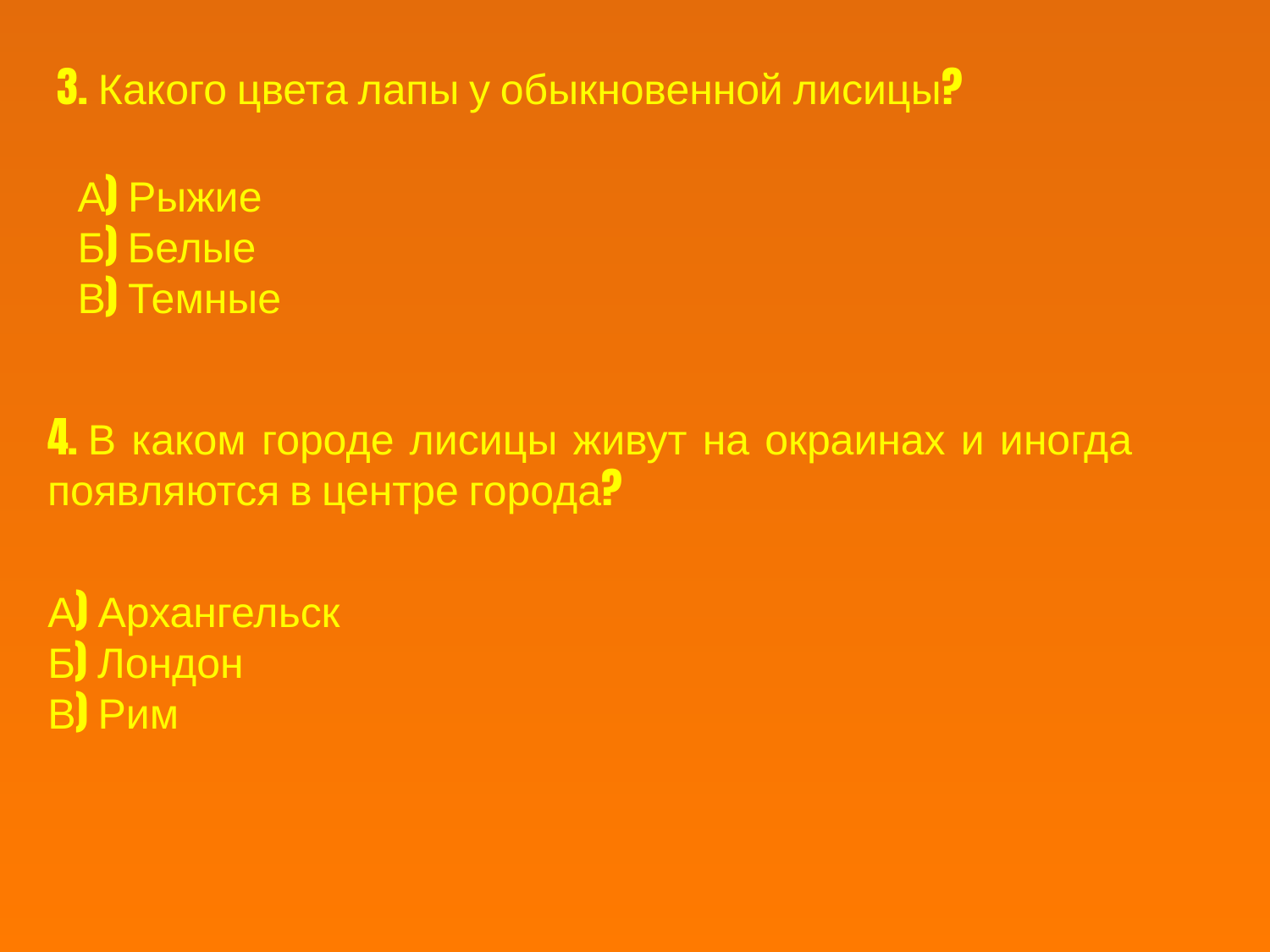

3. Какого цвета лапы у обыкновенной лисицы?
А) Рыжие
Б) Белые
В) Темные
4. В каком городе лисицы живут на окраинах и иногда появляются в центре города?
А) Архангельск
Б) Лондон
В) Рим